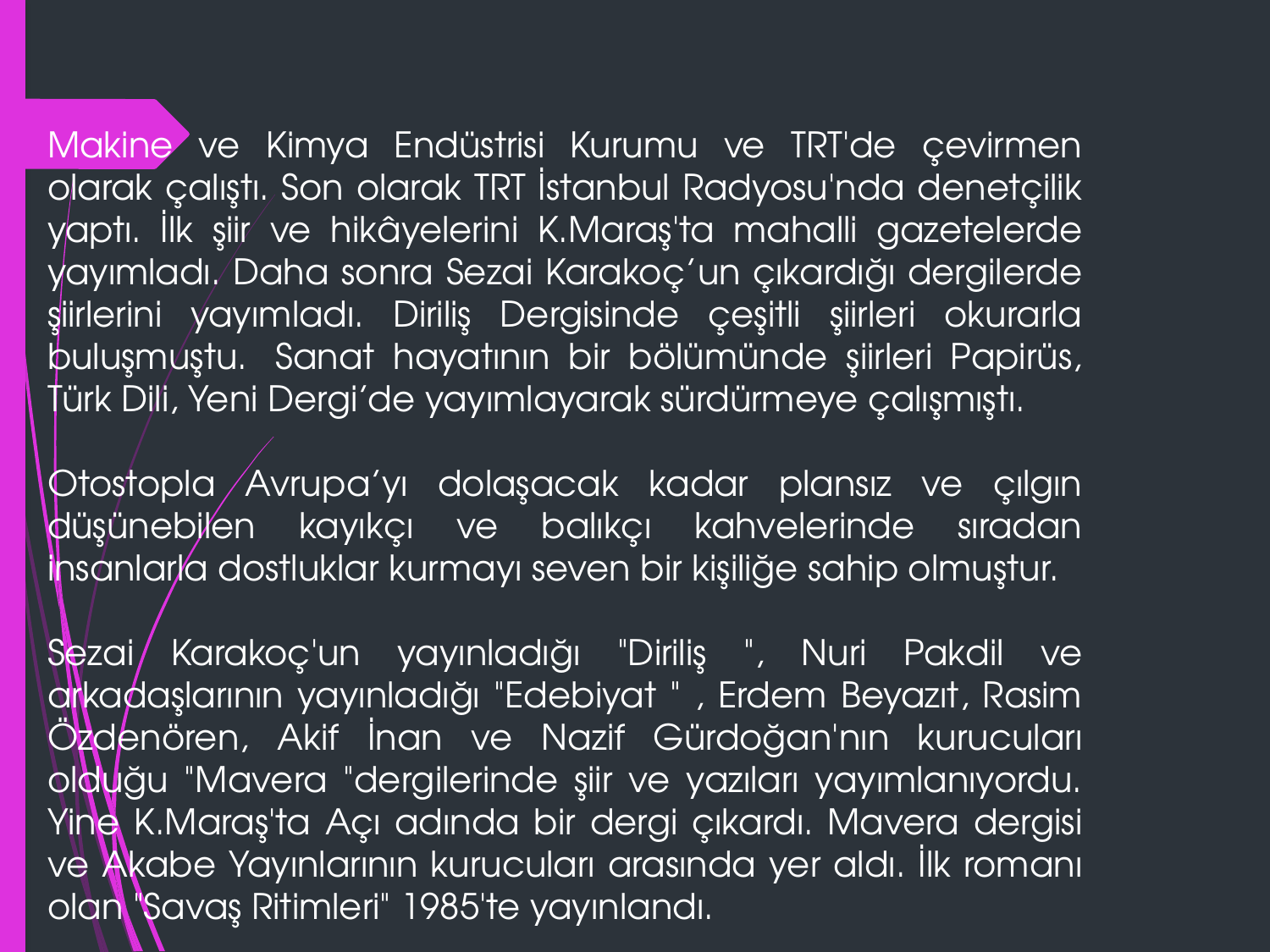

Makine ve Kimya Endüstrisi Kurumu ve TRT'de çevirmen olarak çalıştı. Son olarak TRT İstanbul Radyosu'nda denetçilik yaptı. İlk şiir ve hikâyelerini K.Maraş'ta mahalli gazetelerde yayımladı. Daha sonra Sezai Karakoç’un çıkardığı dergilerde şiirlerini yayımladı. Diriliş Dergisinde çeşitli şiirleri okurarla buluşmuştu.  Sanat hayatının bir bölümünde şiirleri Papirüs, Türk Dili, Yeni Dergi’de yayımlayarak sürdürmeye çalışmıştı.

Otostopla Avrupa’yı dolaşacak kadar plansız ve çılgın düşünebilen kayıkçı ve balıkçı kahvelerinde sıradan insanlarla dostluklar kurmayı seven bir kişiliğe sahip olmuştur.

Sezai Karakoç'un yayınladığı "Diriliş ", Nuri Pakdil ve arkadaşlarının yayınladığı "Edebiyat " , Erdem Beyazıt, Rasim Özdenören, Akif İnan ve Nazif Gürdoğan'nın kurucuları olduğu "Mavera "dergilerinde şiir ve yazıları yayımlanıyordu. Yine K.Maraş'ta Açı adında bir dergi çıkardı. Mavera dergisi ve Akabe Yayınlarının kurucuları arasında yer aldı. İlk romanı olan "Savaş Ritimleri" 1985'te yayınlandı.